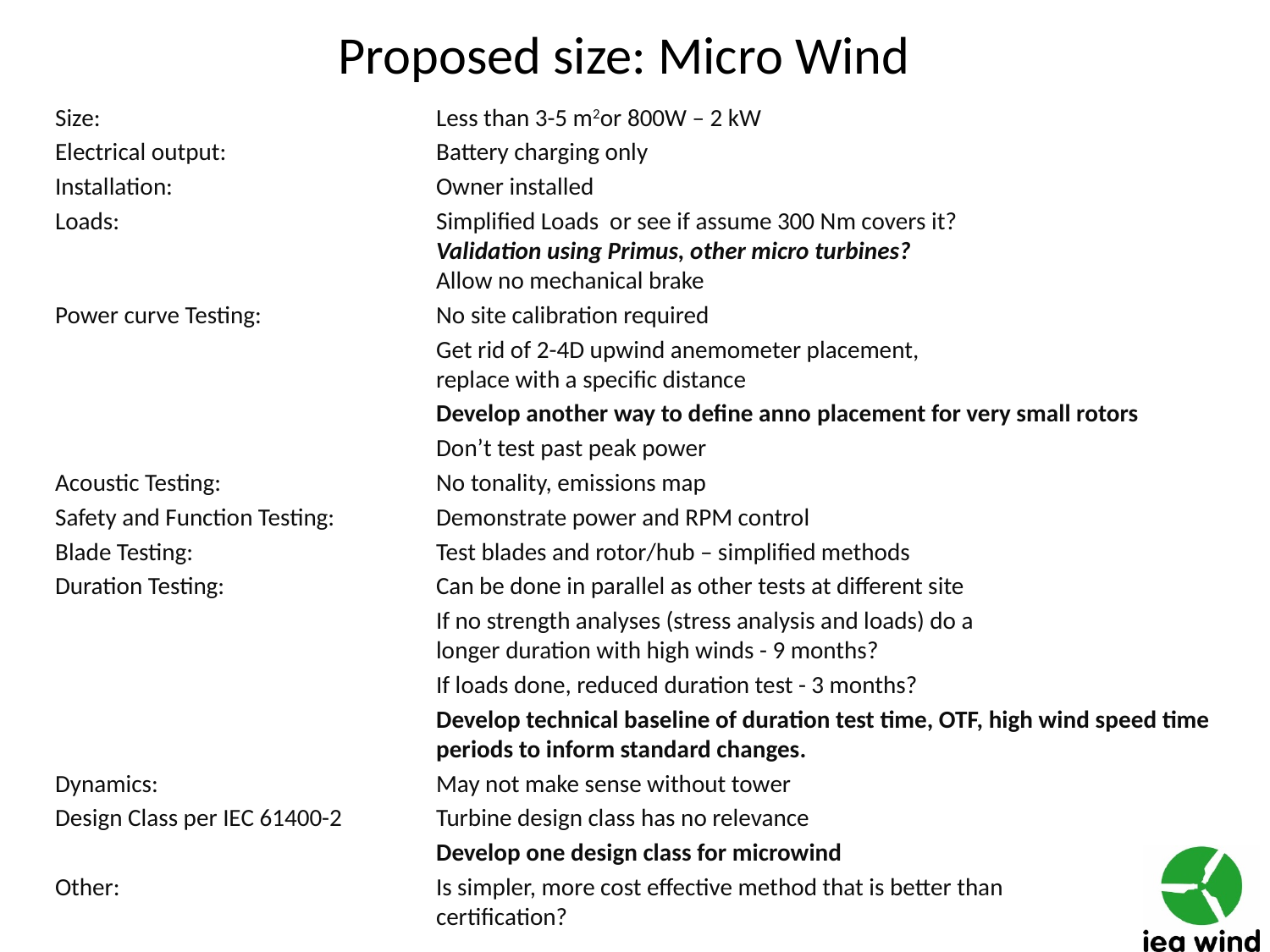

# Proposed size: Micro Wind
Size:			Less than 3-5 m2or 800W – 2 kW
Electrical output:		Battery charging only
Installation:			Owner installed
Loads:			Simplified Loads  or see if assume 300 Nm covers it? 					Validation using Primus, other micro turbines?						Allow no mechanical brake
Power curve Testing:		No site calibration required
			Get rid of 2-4D upwind anemometer placement,						replace with a specific distance
			Develop another way to define anno 	placement for very small rotors
			Don’t test past peak power
Acoustic Testing: 		No tonality, emissions map
Safety and Function Testing: 	Demonstrate power and RPM control
Blade Testing: 		Test blades and rotor/hub – simplified methods
Duration Testing: 		Can be done in parallel as other tests at different site
			If no strength analyses (stress analysis and loads) do a 					longer duration with high winds - 9 months?
			If loads done, reduced duration test - 3 months?
			Develop technical baseline of duration test time, OTF, high wind speed time 			periods to inform standard changes.
Dynamics:			May not make sense without tower
Design Class per IEC 61400-2	Turbine design class has no relevance
			Develop one design class for microwind
Other:			Is simpler, more cost effective method that is better than 					certification?